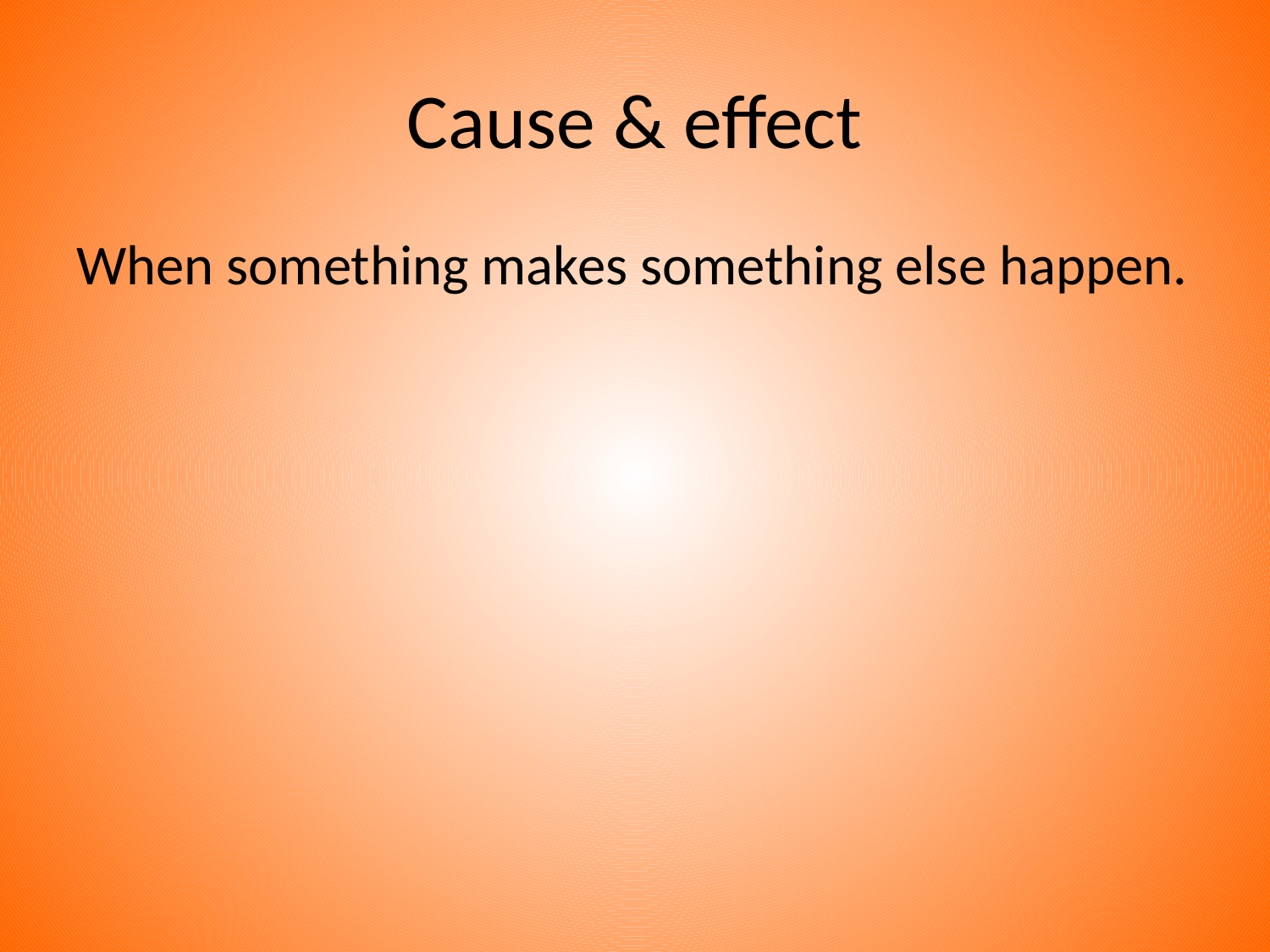

# Cause & effect
When something makes something else happen.